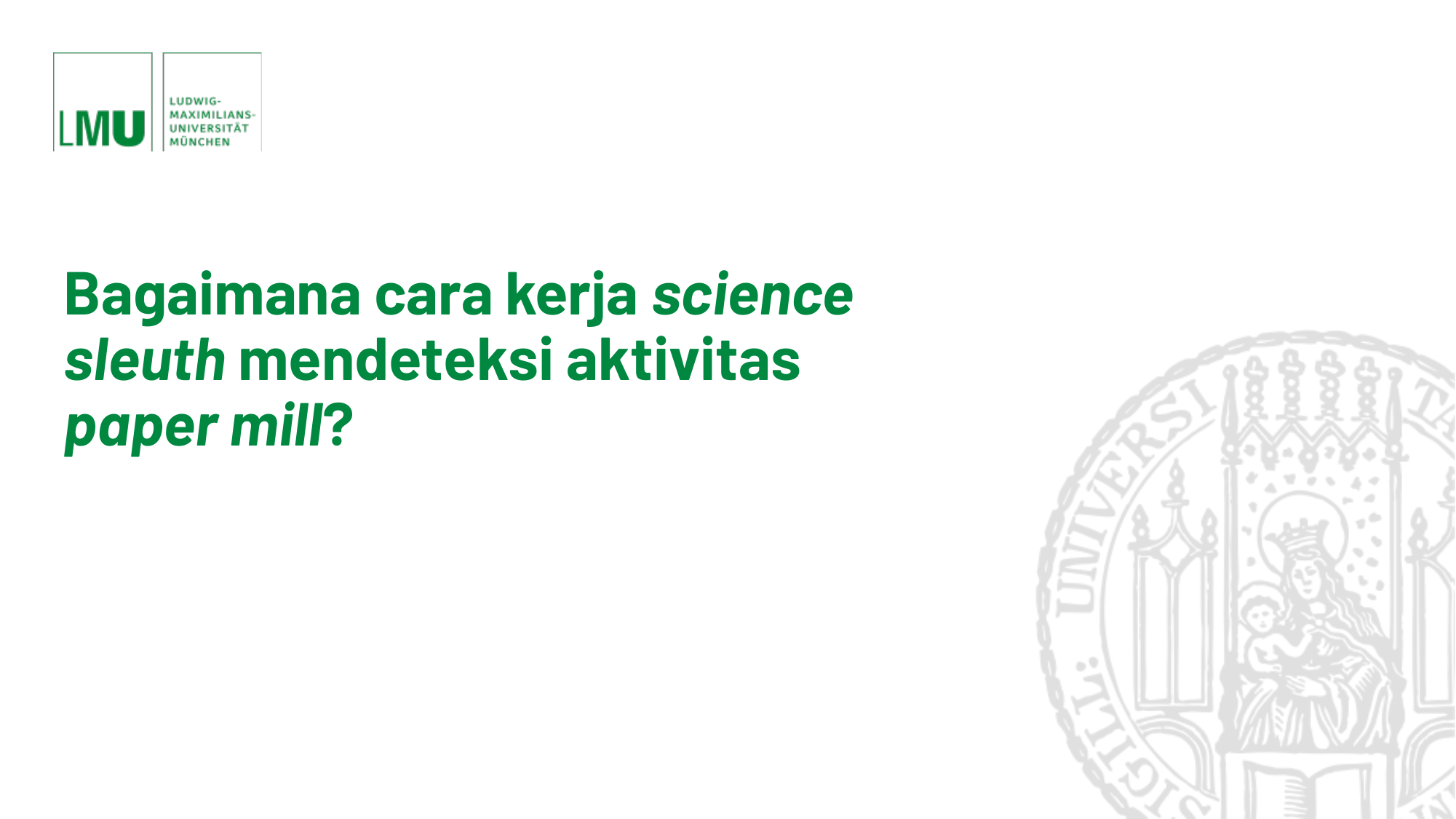

# Bagaimana cara kerja science sleuth mendeteksi aktivitas paper mill?